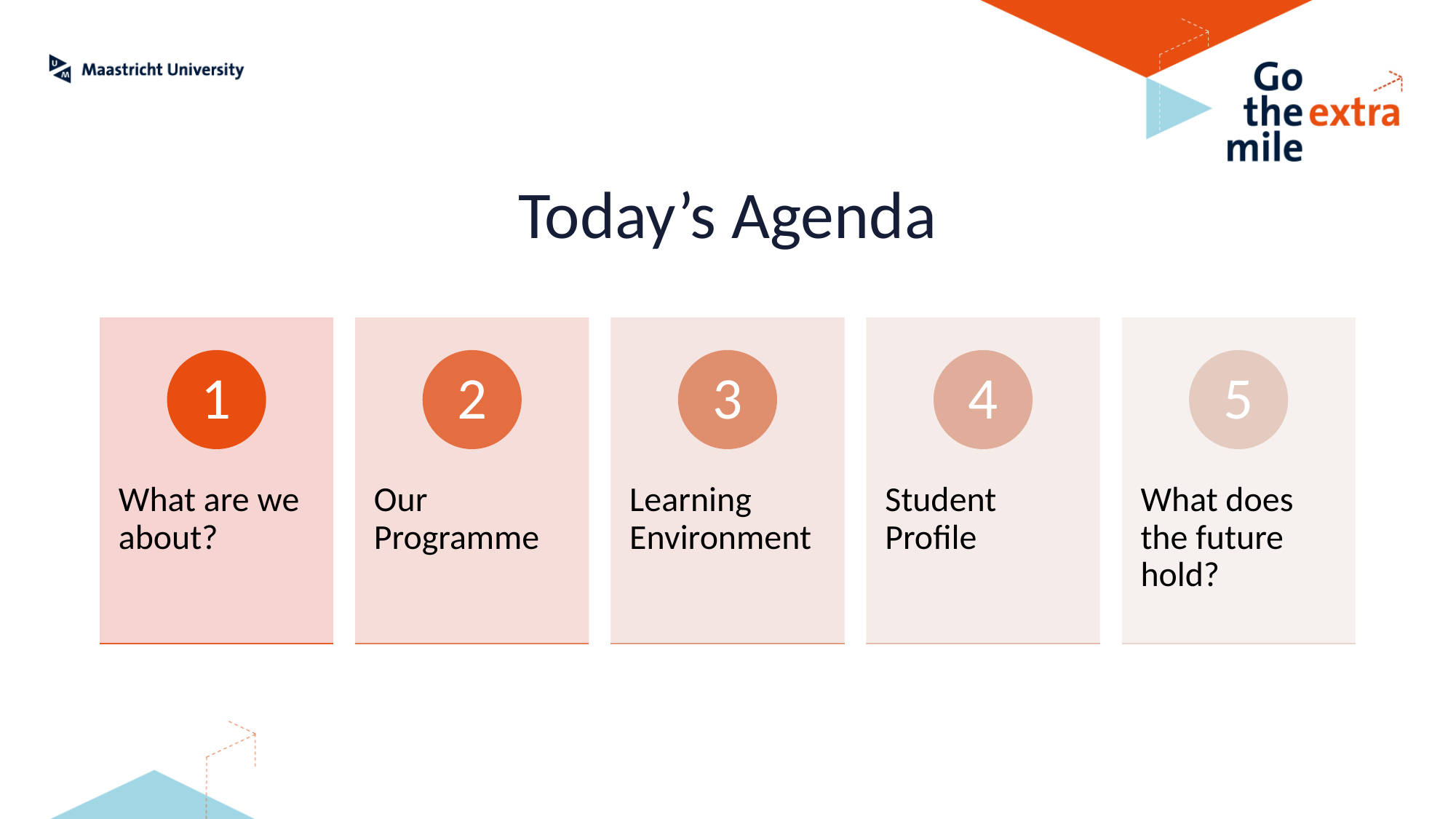

Today’s Agenda
What are we about?
1
Our Programme
2
Learning Environment
3
Student Profile
4
What does the future hold?
5